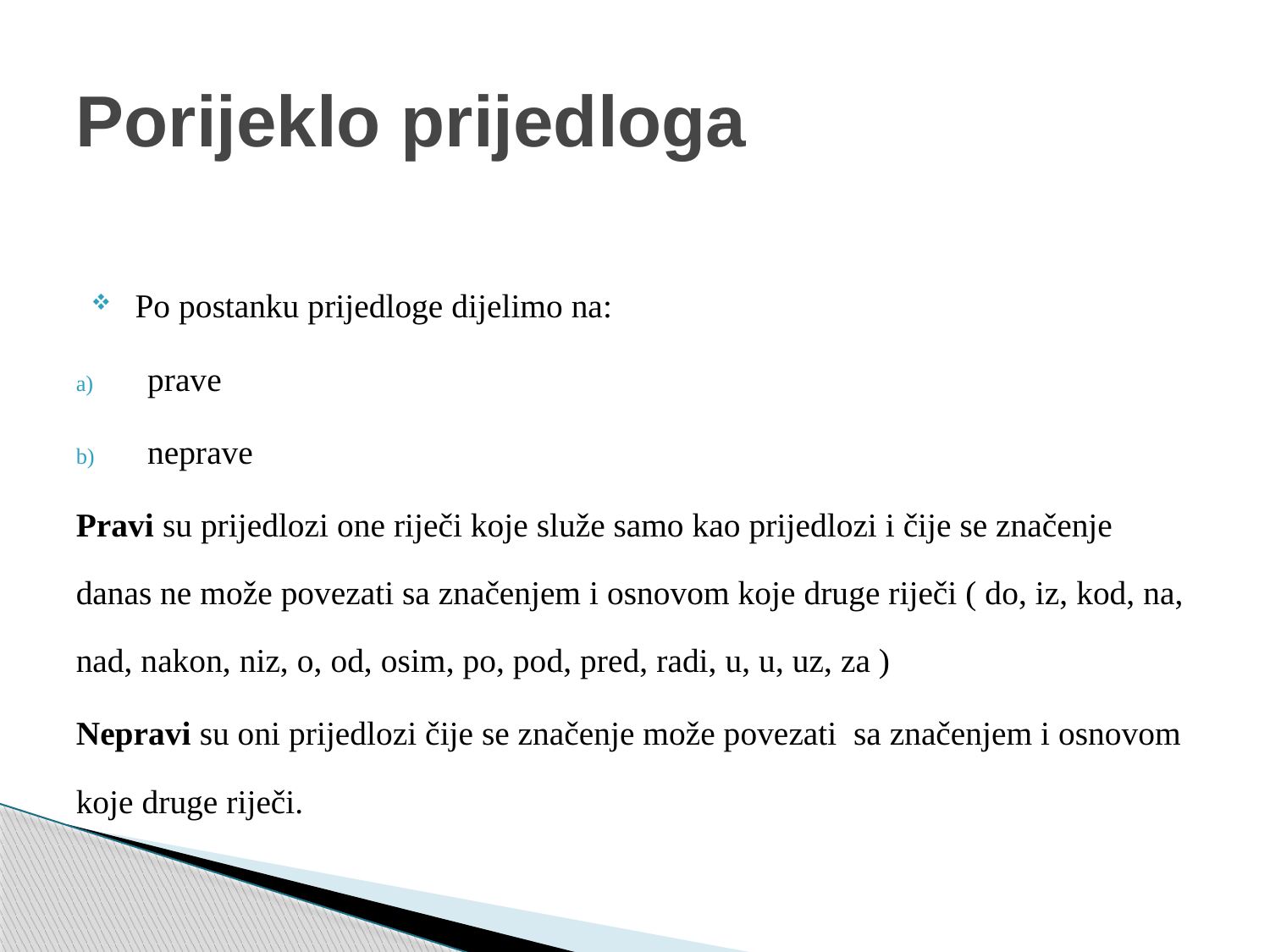

# Porijeklo prijedloga

 Po postanku prijedloge dijelimo na:
prave
neprave
Pravi su prijedlozi one riječi koje služe samo kao prijedlozi i čije se značenje danas ne može povezati sa značenjem i osnovom koje druge riječi ( do, iz, kod, na, nad, nakon, niz, o, od, osim, po, pod, pred, radi, u, u, uz, za )
Nepravi su oni prijedlozi čije se značenje može povezati  sa značenjem i osnovom koje druge riječi.